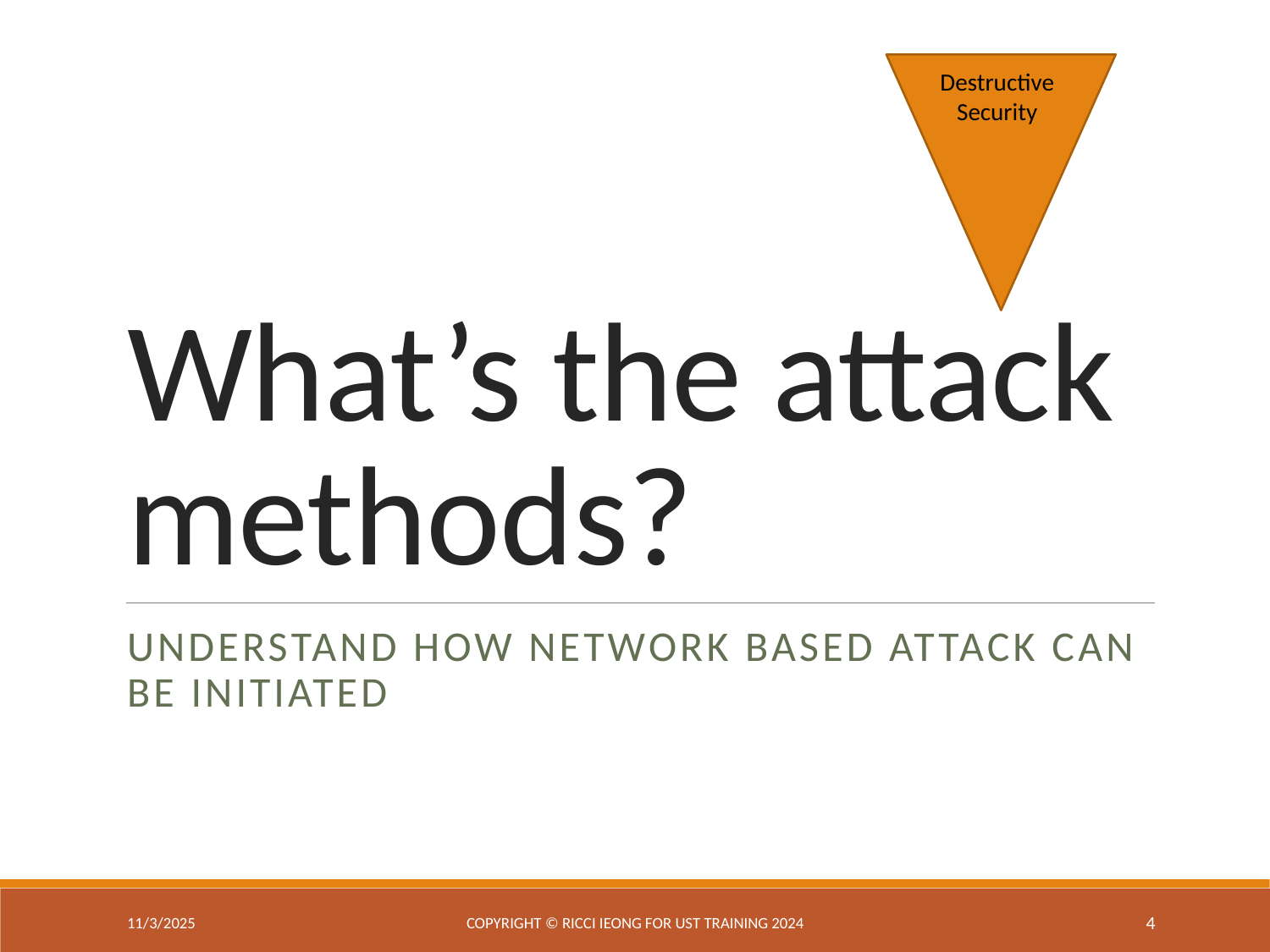

Destructive
Security
# What’s the attack methods?
Understand how network based attack can be initiated
11/3/2025
Copyright © Ricci IEONG for UST training 2024
4